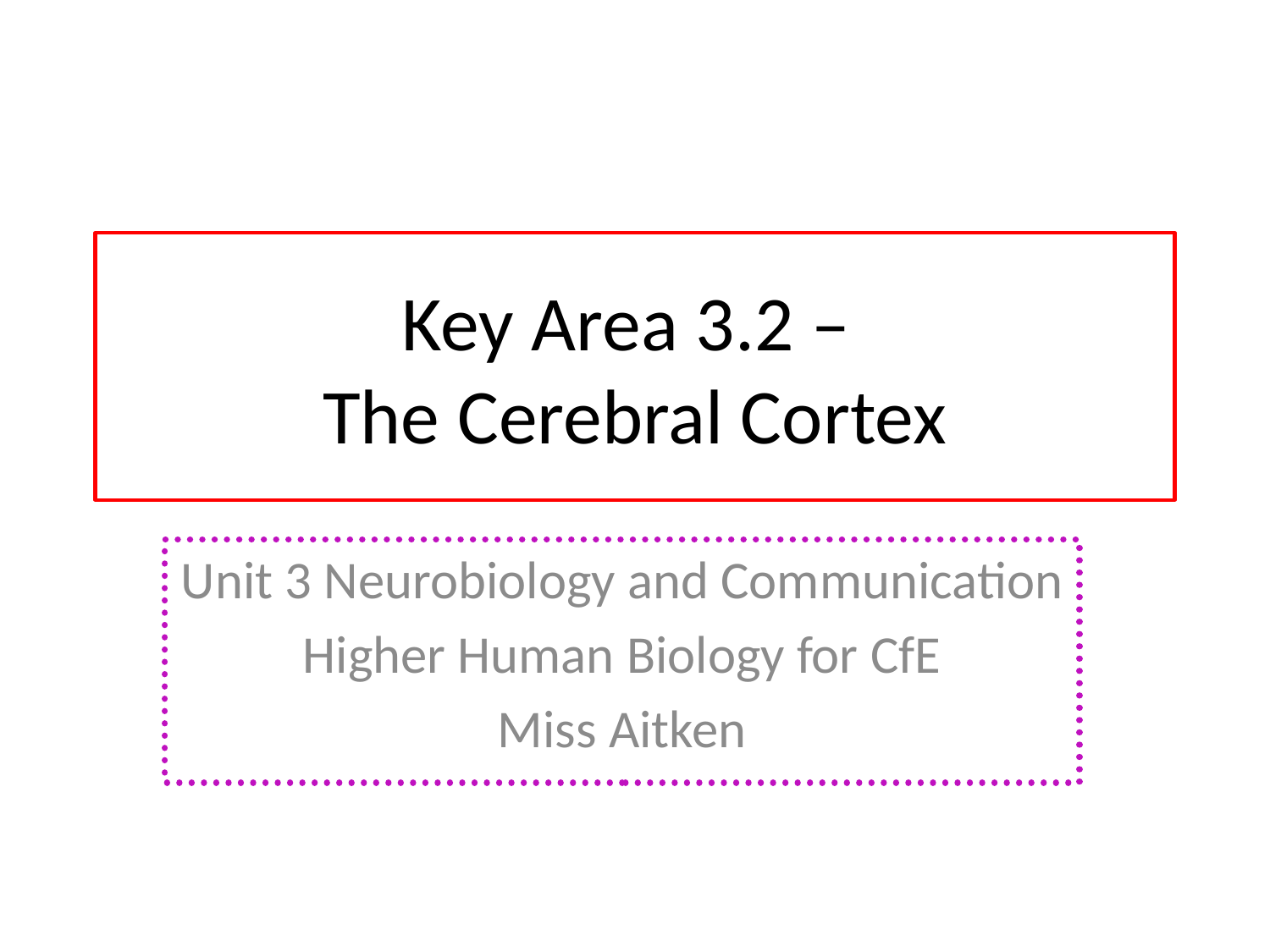

# Key Area 3.2 – The Cerebral Cortex
Unit 3 Neurobiology and Communication
Higher Human Biology for CfE
Miss Aitken